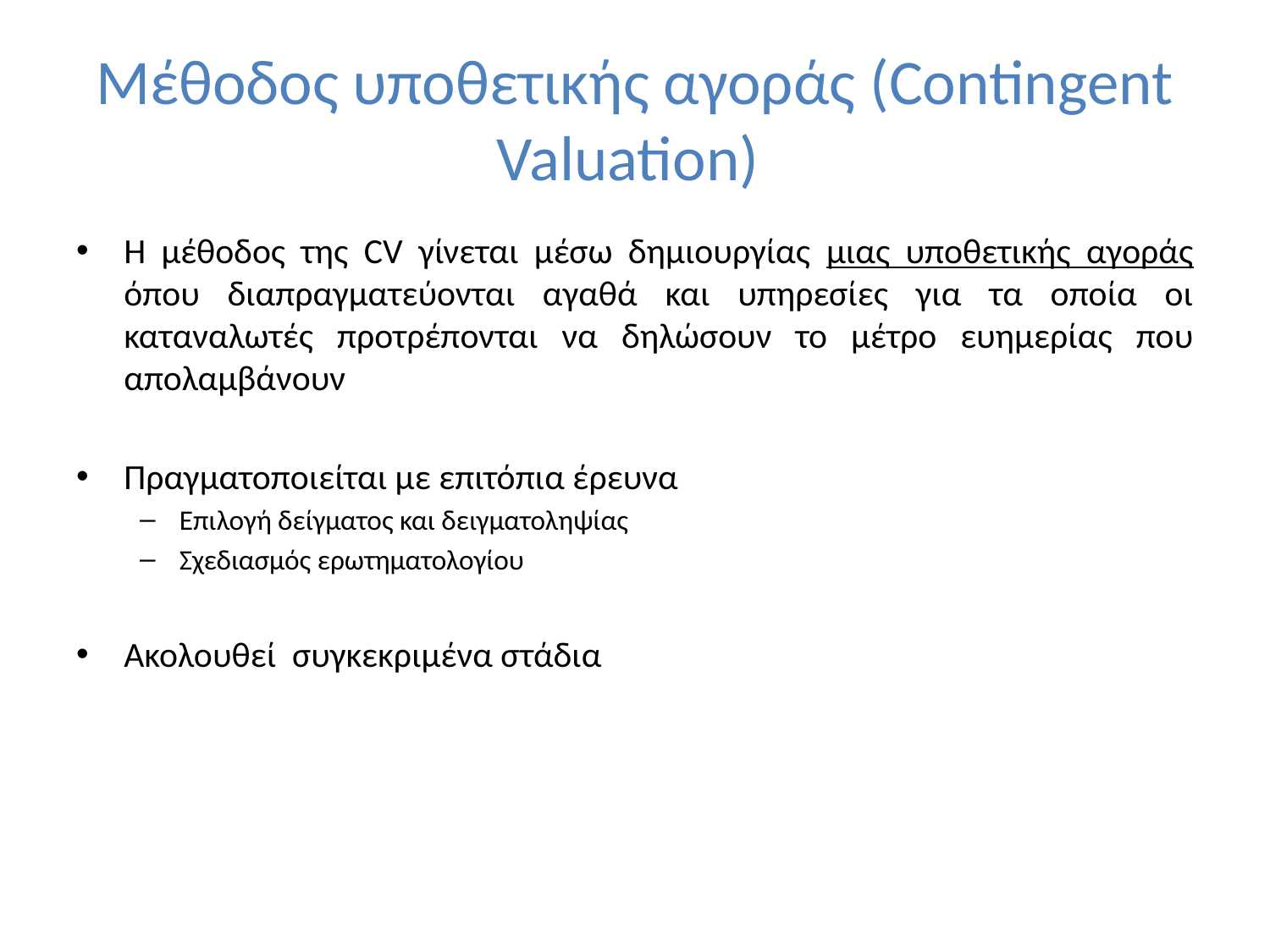

# Μέθοδος υποθετικής αγοράς (Contingent Valuation)
Η μέθοδος της CV γίνεται μέσω δημιουργίας μιας υποθετικής αγοράς όπου διαπραγματεύονται αγαθά και υπηρεσίες για τα οποία οι καταναλωτές προτρέπονται να δηλώσουν το μέτρο ευημερίας που απολαμβάνουν

Πραγματοποιείται με επιτόπια έρευνα
Επιλογή δείγματος και δειγματοληψίας
Σχεδιασμός ερωτηματολογίου

Ακολουθεί  συγκεκριμένα στάδια